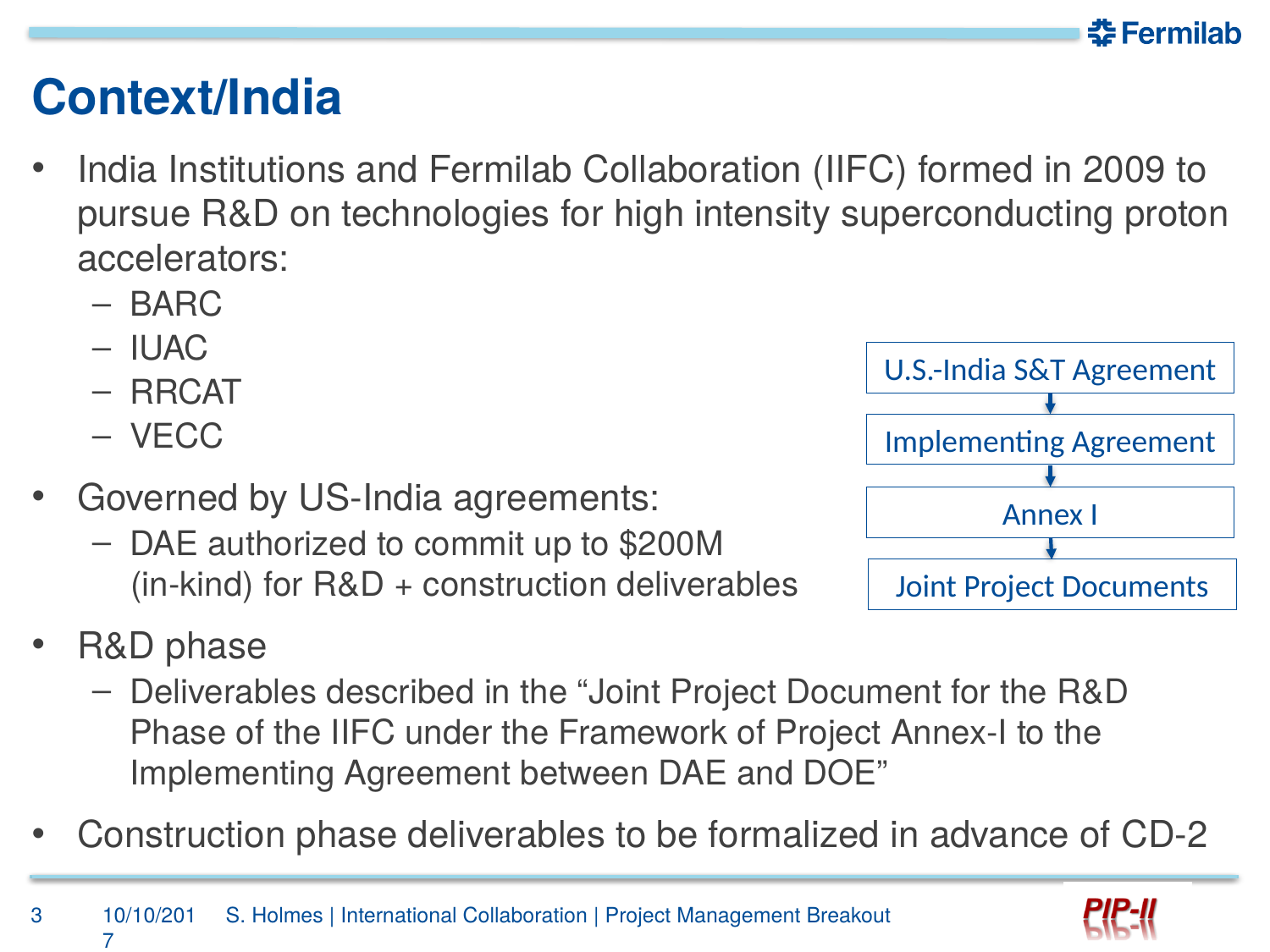

# Context/India
India Institutions and Fermilab Collaboration (IIFC) formed in 2009 to pursue R&D on technologies for high intensity superconducting proton accelerators:
BARC
IUAC
RRCAT
VECC
Governed by US-India agreements:
DAE authorized to commit up to $200M
(in-kind) for R&D + construction deliverables
R&D phase
Deliverables described in the “Joint Project Document for the R&D Phase of the IIFC under the Framework of Project Annex-I to the Implementing Agreement between DAE and DOE”
Construction phase deliverables to be formalized in advance of CD-2

U.S.-India S&T Agreement
Implementing Agreement
Annex I
Joint Project Documents
3
10/10/2017
S. Holmes | International Collaboration | Project Management Breakout